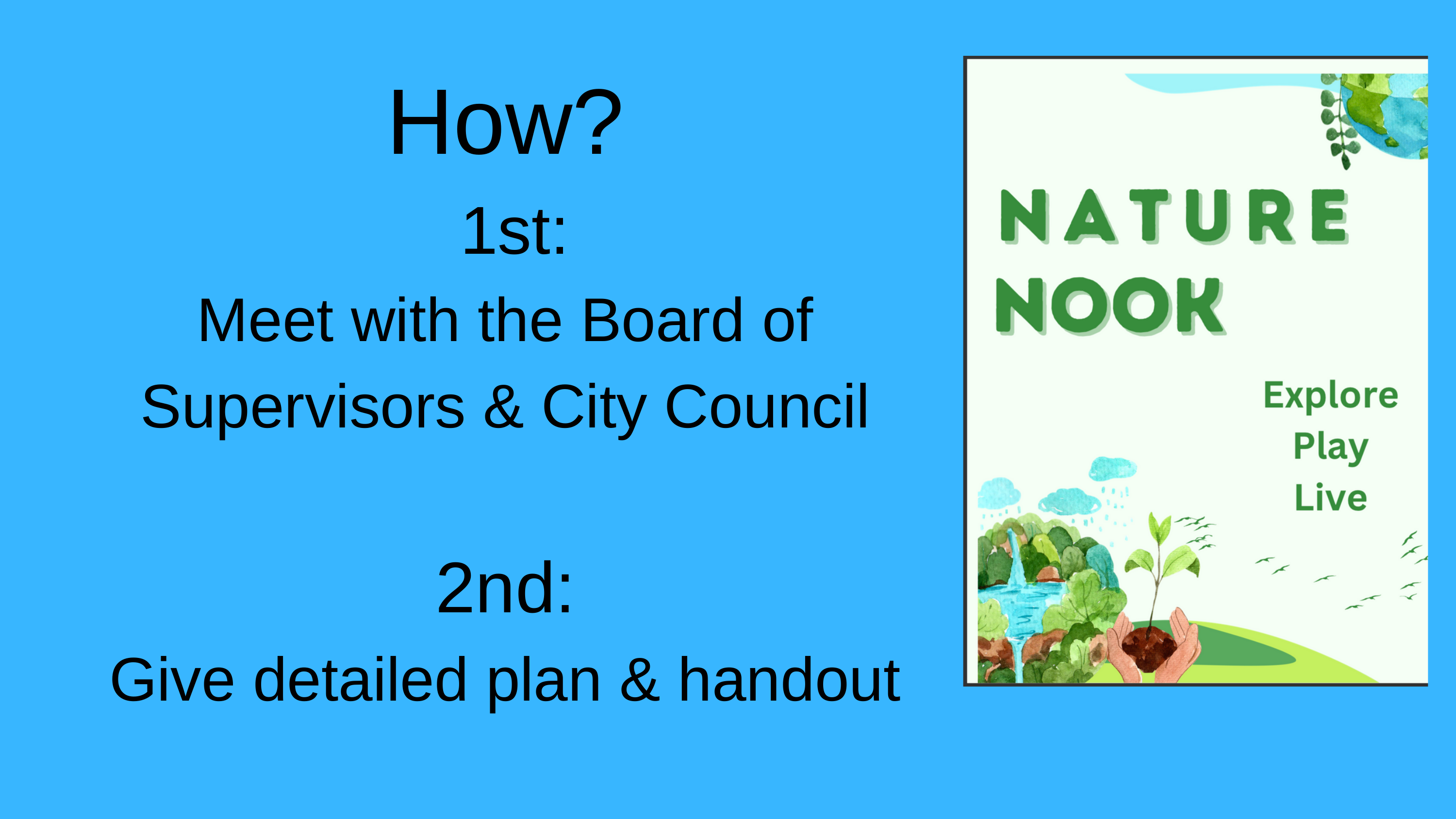

How?
 1st:
Meet with the Board of Supervisors & City Council

2nd:
Give detailed plan & handout